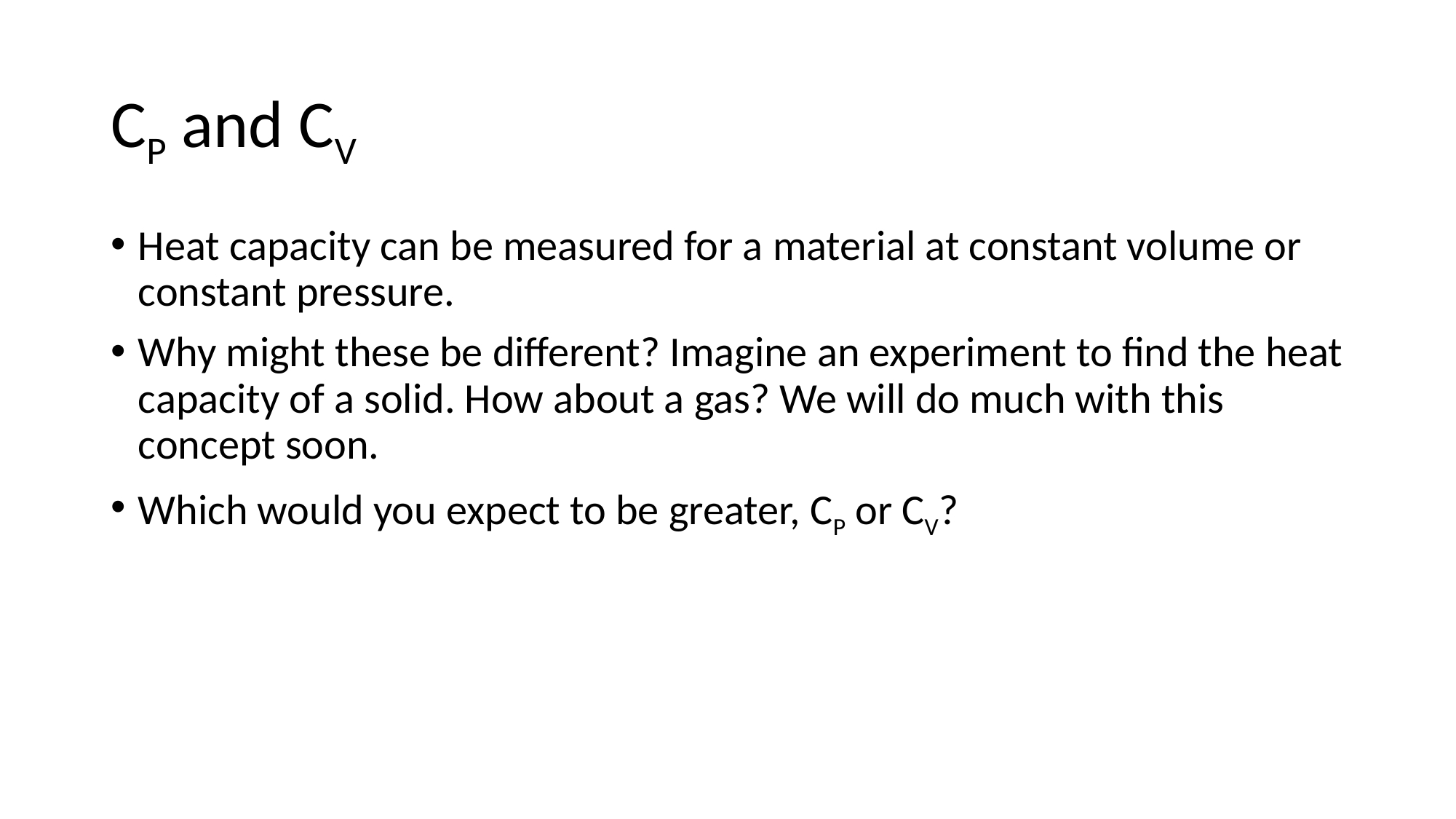

# CP and CV
Heat capacity can be measured for a material at constant volume or constant pressure.
Why might these be different? Imagine an experiment to find the heat capacity of a solid. How about a gas? We will do much with this concept soon.
Which would you expect to be greater, CP or CV?